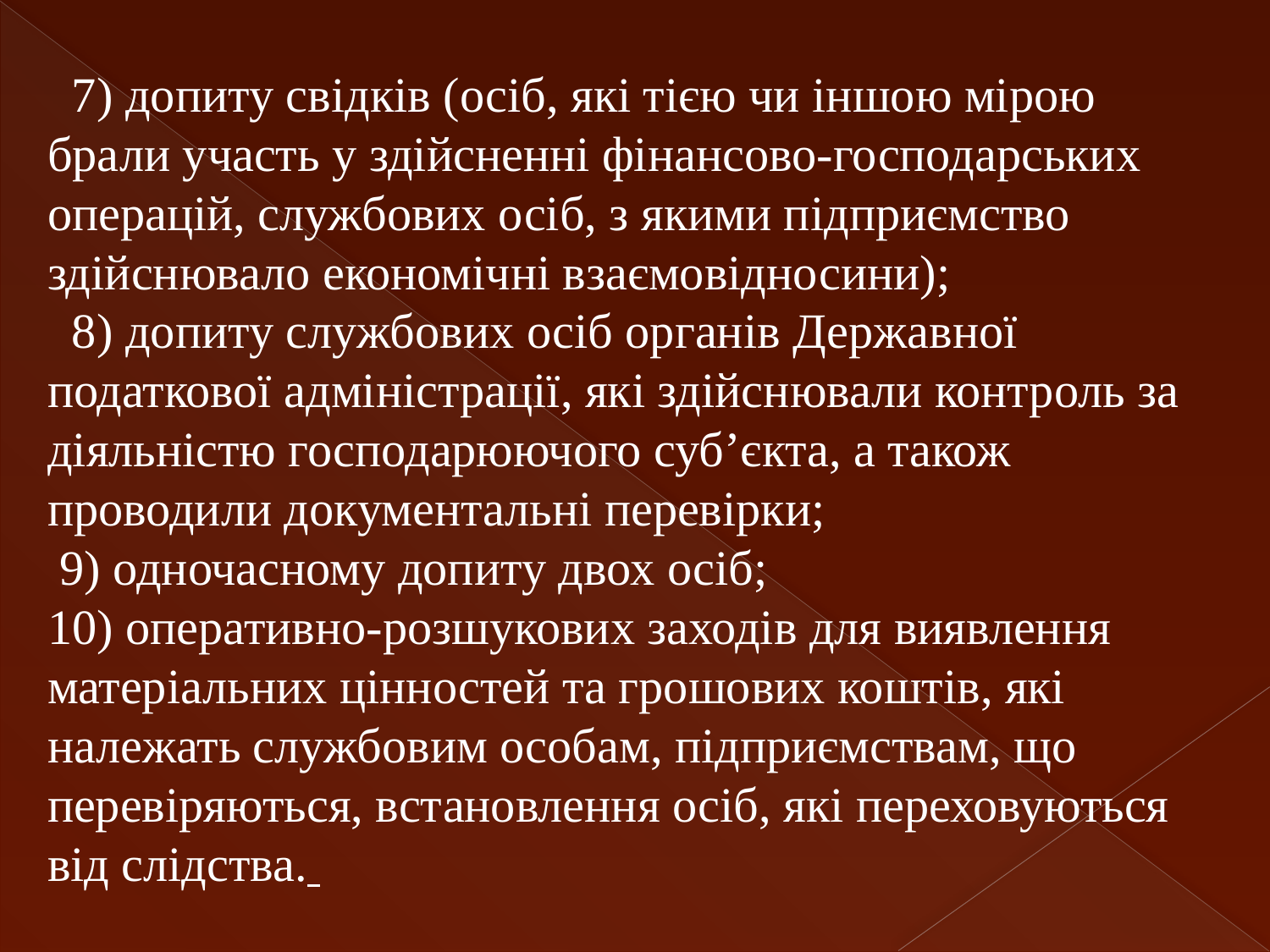

7) допиту свідків (осіб, які тією чи іншою мірою брали участь у здійсненні фінансово-господарських операцій, службових осіб, з якими підприємство здійснювало економічні взаємовідносини);
  8) допиту службових осіб органів Державної податкової адміністрації, які здійснювали контроль за діяльністю господарюючого суб’єкта, а також проводили документальні перевірки;
 9) одночасному допиту двох осіб;
10) оперативно-розшукових заходів для виявлення матеріальних цінностей та грошових коштів, які належать службовим особам, підприємствам, що перевіряються, встановлення осіб, які переховуються від слідства.